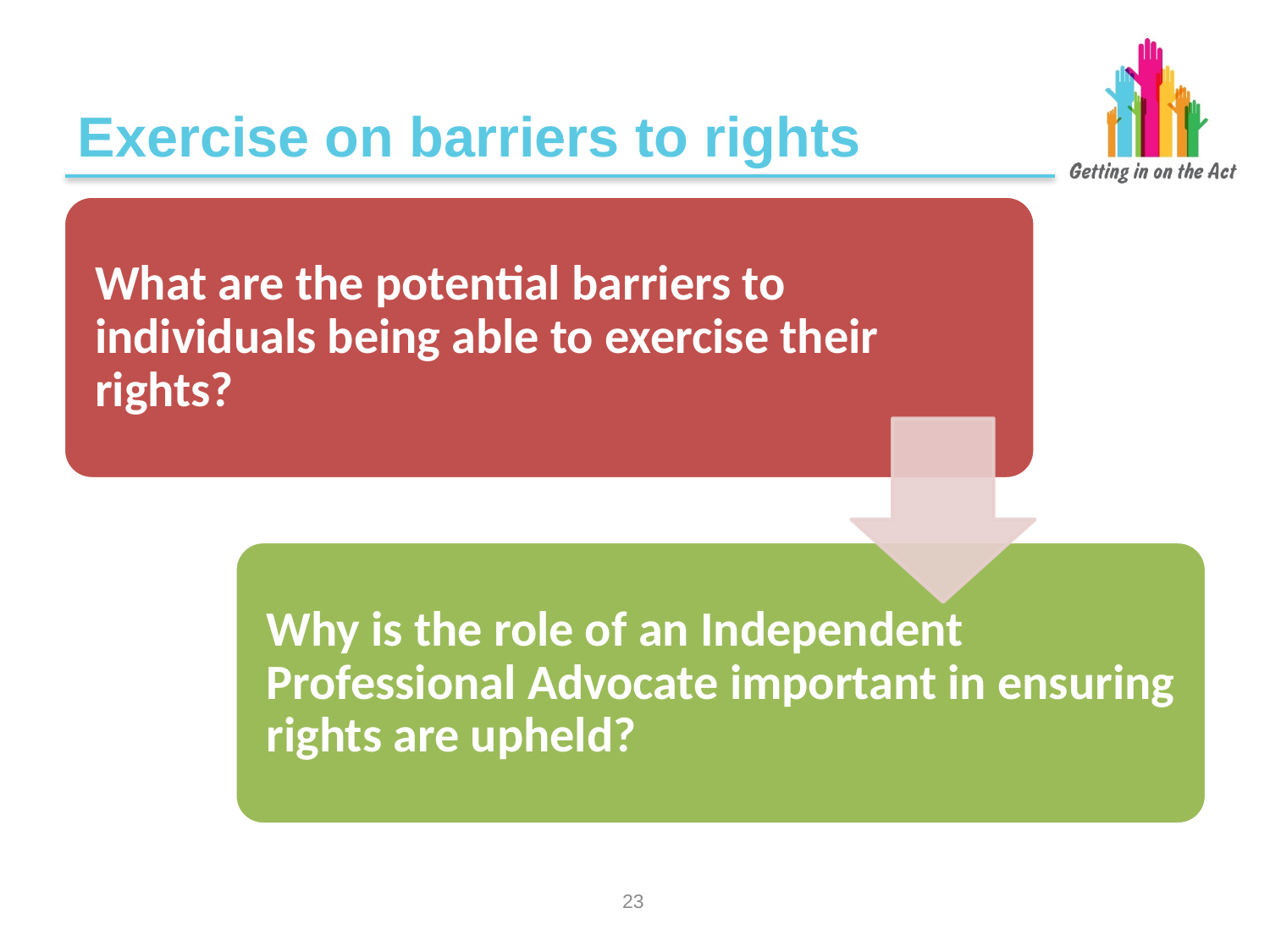

# Exercise on barriers to rights
What are the potential barriers to individuals being able to exercise their rights?
Why is the role of an Independent Professional Advocate important in ensuring rights are upheld?

23